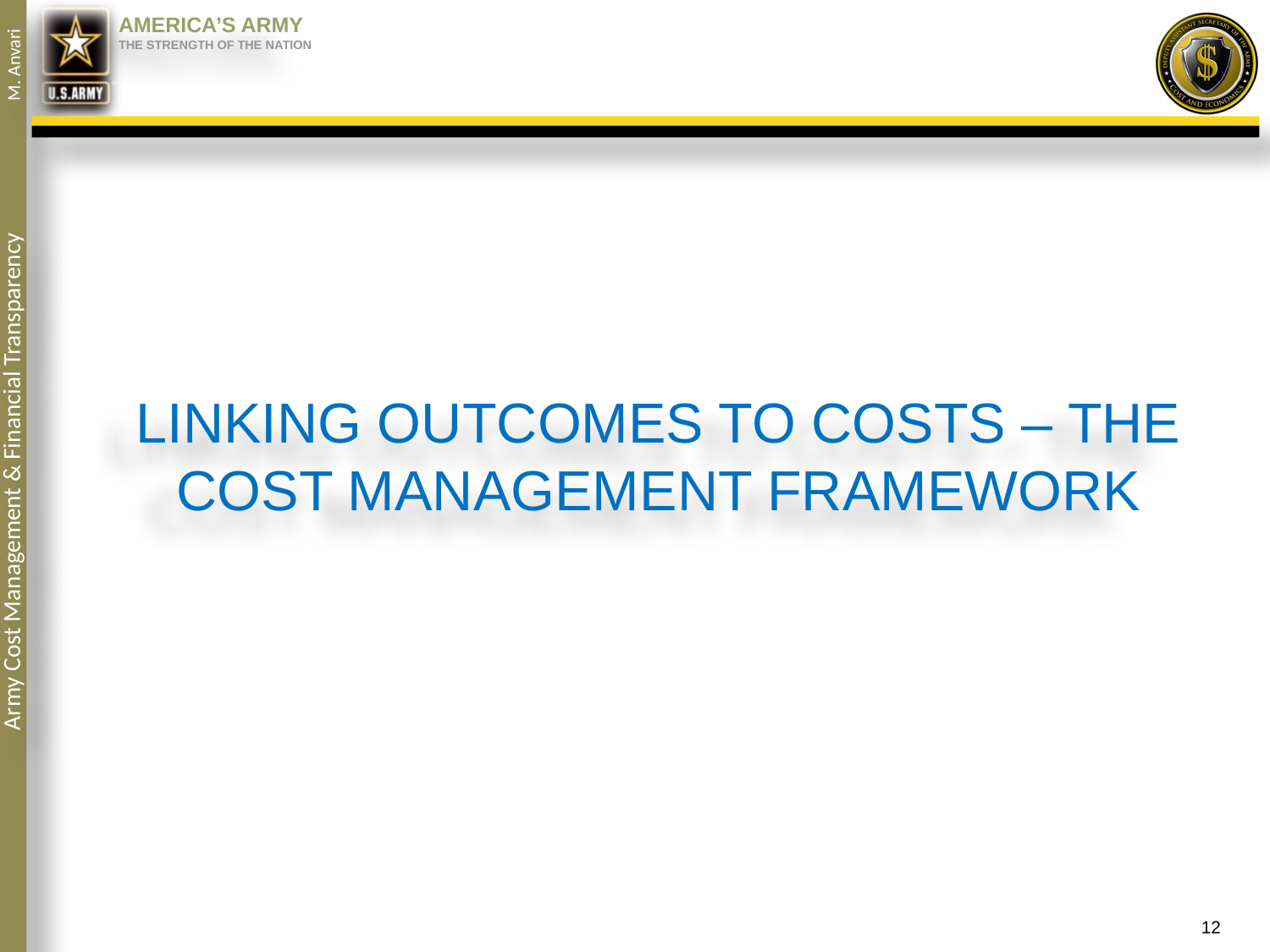

LINKING OUTCOMES TO COSTS – THE COST MANAGEMENT FRAMEWORK

12